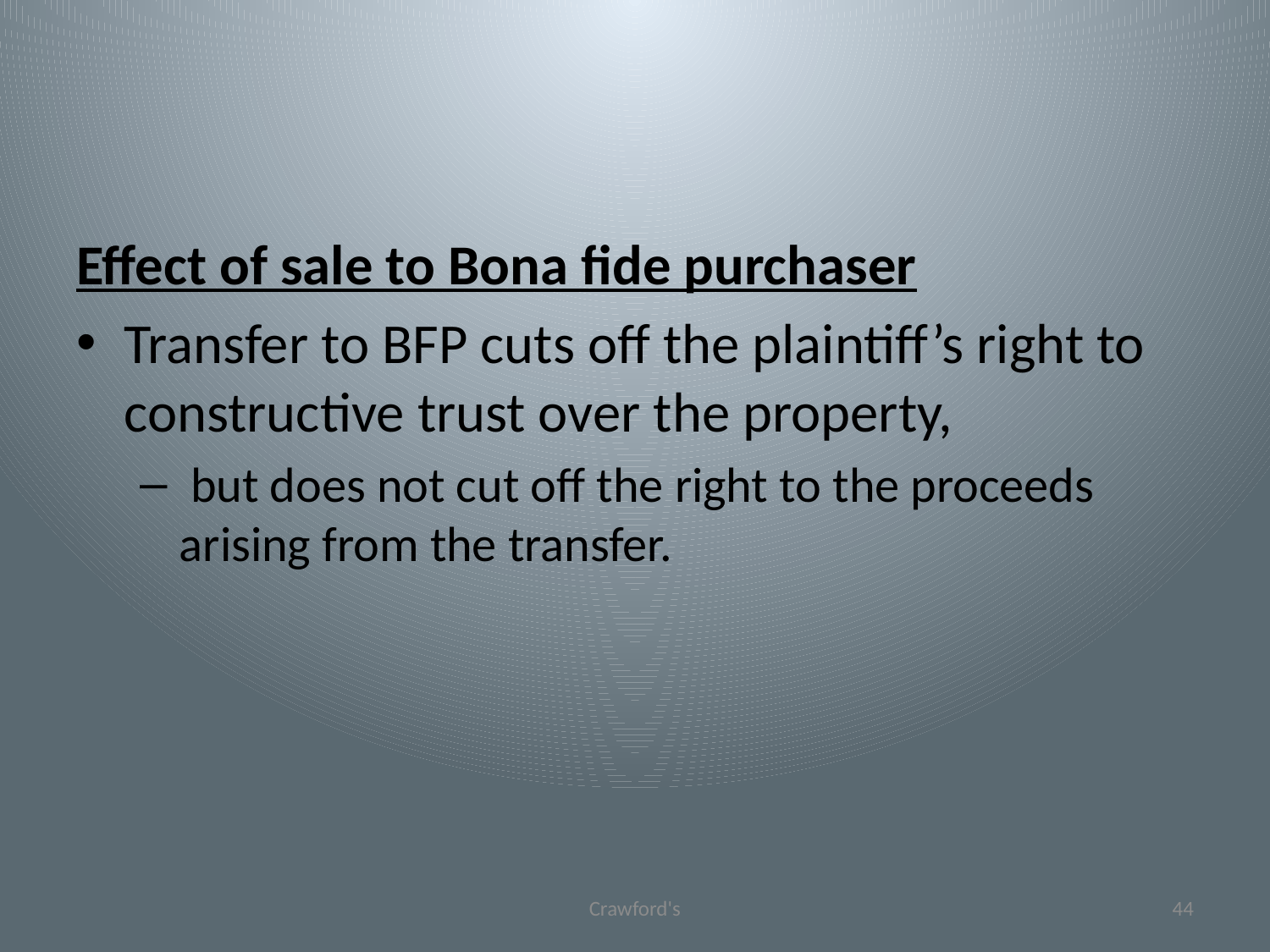

#
Effect of sale to Bona fide purchaser
Transfer to BFP cuts off the plaintiff’s right to constructive trust over the property,
 but does not cut off the right to the proceeds arising from the transfer.

Crawford's
44